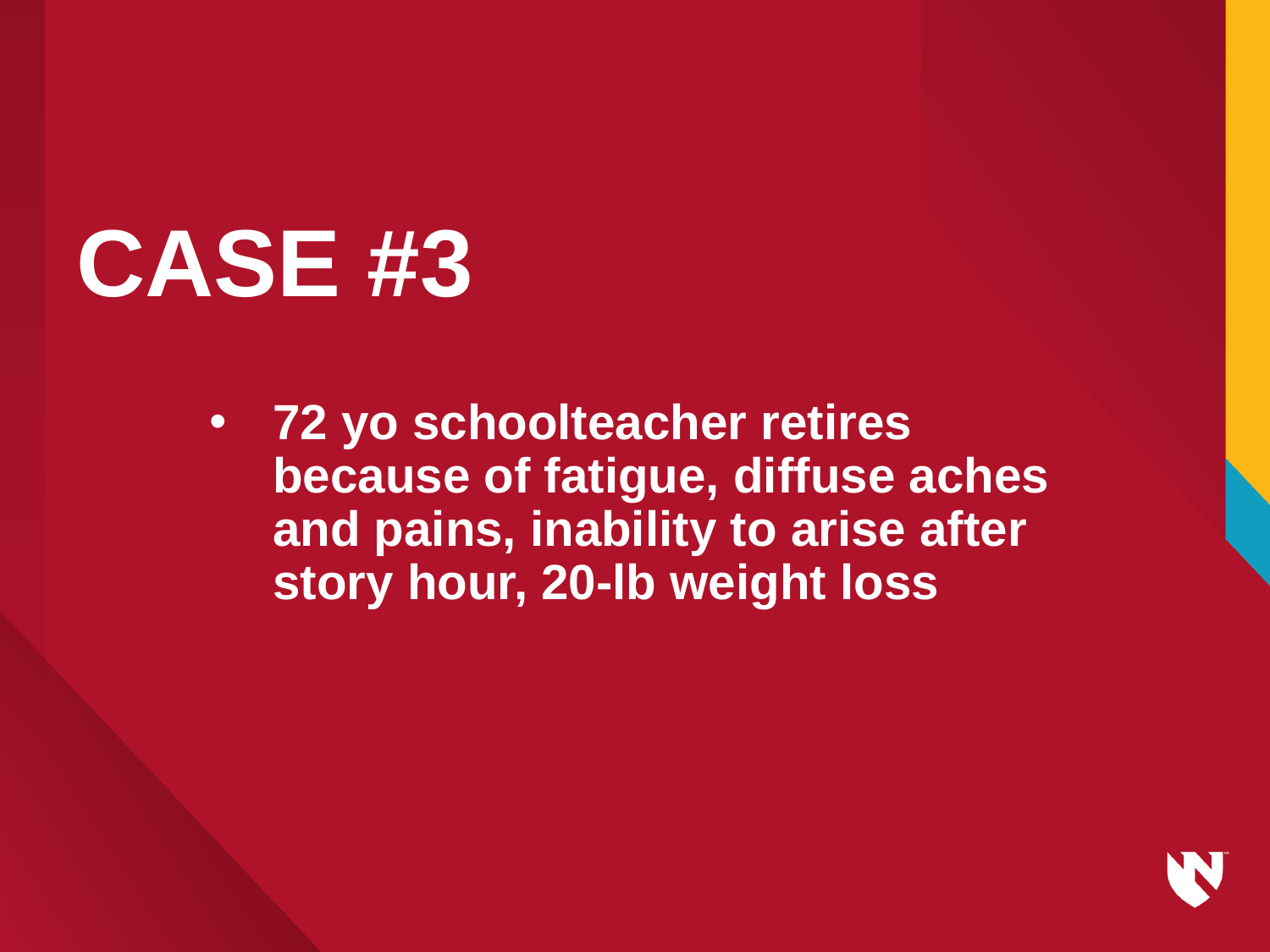

# CASE #3

72 yo schoolteacher retires because of fatigue, diffuse aches and pains, inability to arise after story hour, 20-lb weight loss